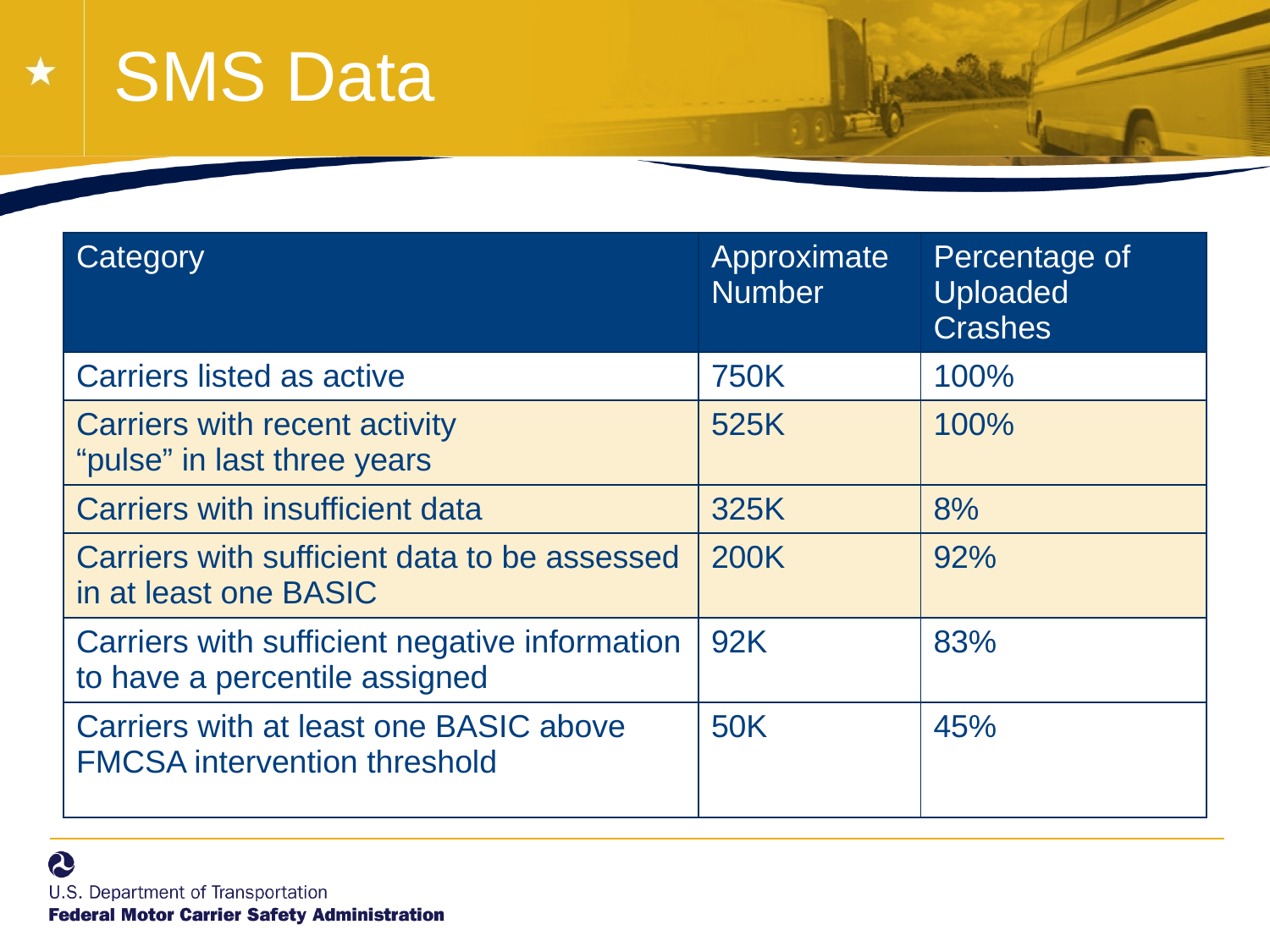

# SMS Data
| Category | Approximate Number | Percentage of Uploaded Crashes |
| --- | --- | --- |
| Carriers listed as active | 750K | 100% |
| Carriers with recent activity “pulse” in last three years | 525K | 100% |
| Carriers with insufficient data | 325K | 8% |
| Carriers with sufficient data to be assessed in at least one BASIC | 200K | 92% |
| Carriers with sufficient negative information to have a percentile assigned | 92K | 83% |
| Carriers with at least one BASIC above FMCSA intervention threshold | 50K | 45% |